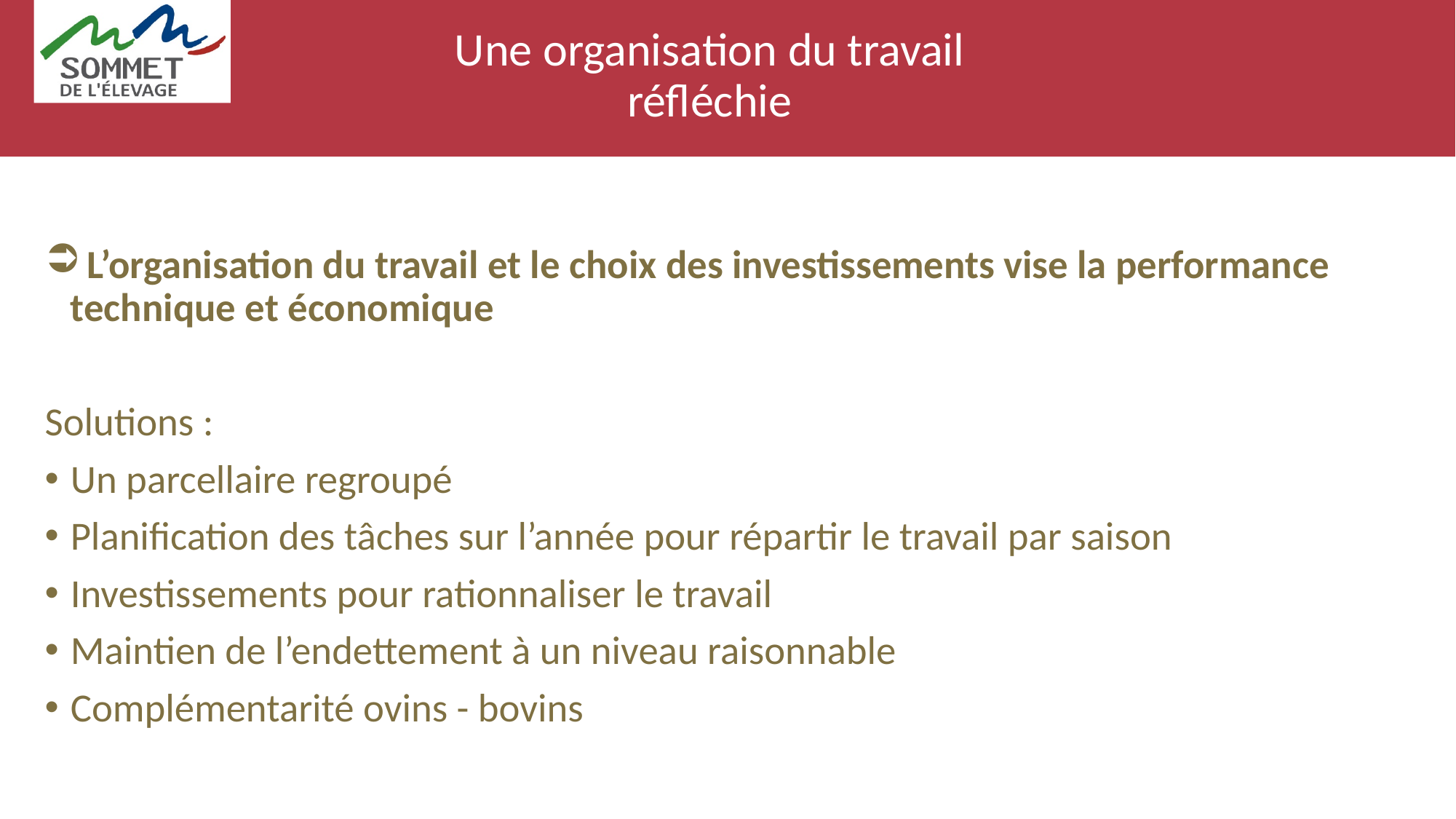

# Une organisation du travail réfléchie

 L’organisation du travail et le choix des investissements vise la performance technique et économique

Solutions :
Un parcellaire regroupé
Planification des tâches sur l’année pour répartir le travail par saison
Investissements pour rationnaliser le travail
Maintien de l’endettement à un niveau raisonnable
Complémentarité ovins - bovins